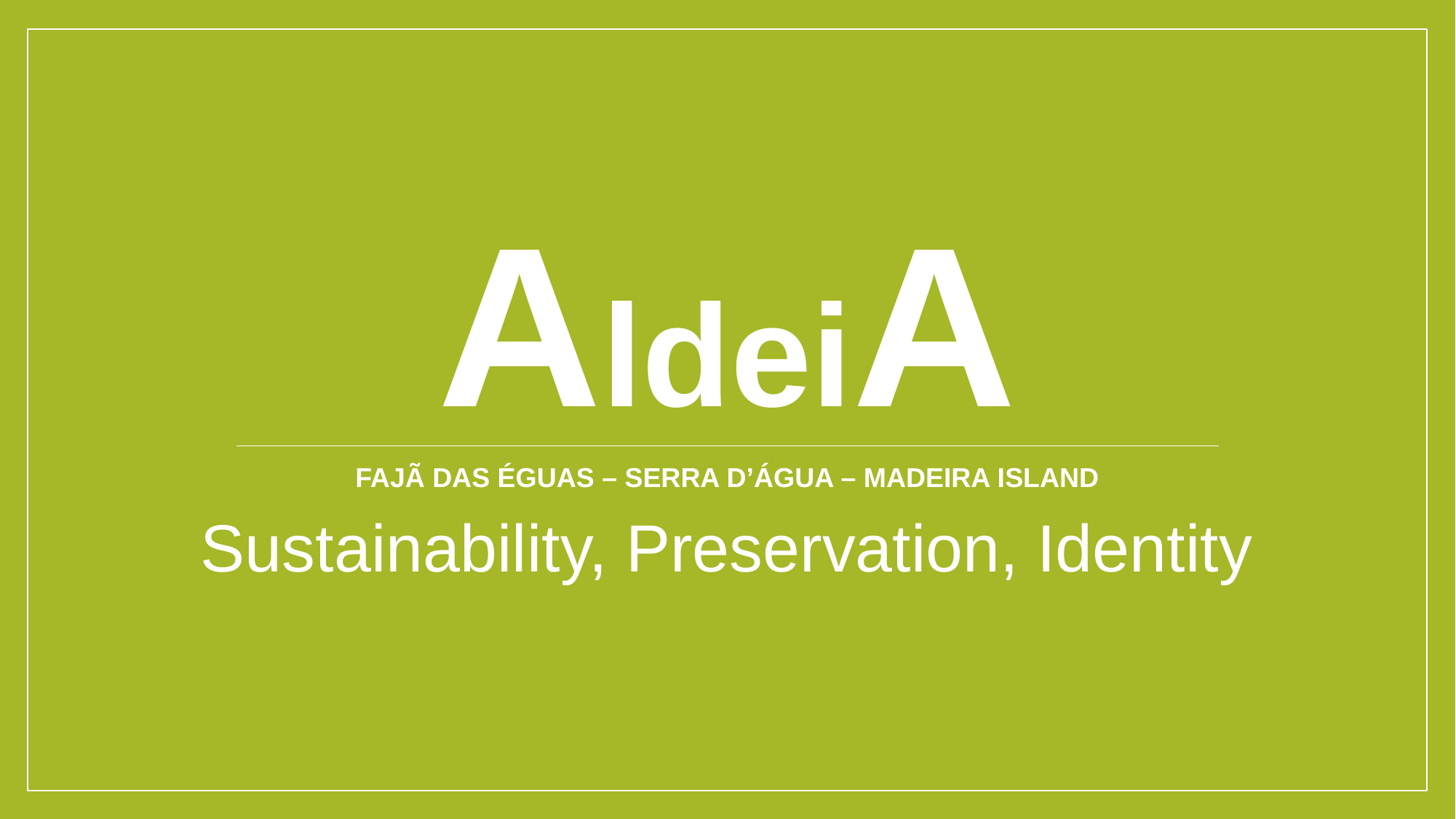

# AldeiA
FAJÃ DAS ÉGUAS – SERRA D’ÁGUA – MADEIRA ISLAND
Sustainability, Preservation, Identity